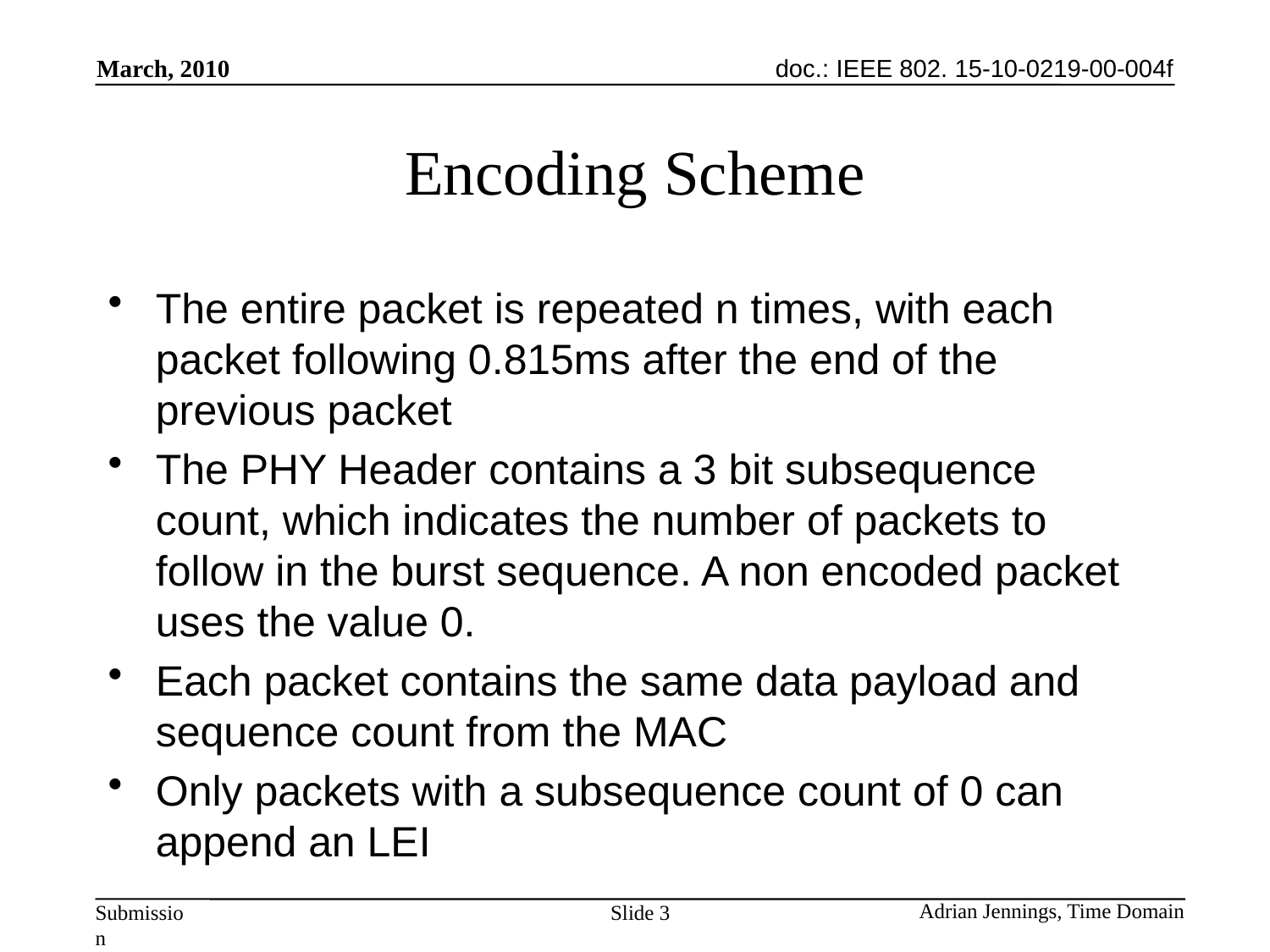

# Encoding Scheme
The entire packet is repeated n times, with each packet following 0.815ms after the end of the previous packet
The PHY Header contains a 3 bit subsequence count, which indicates the number of packets to follow in the burst sequence. A non encoded packet uses the value 0.
Each packet contains the same data payload and sequence count from the MAC
Only packets with a subsequence count of 0 can append an LEI
Slide 3